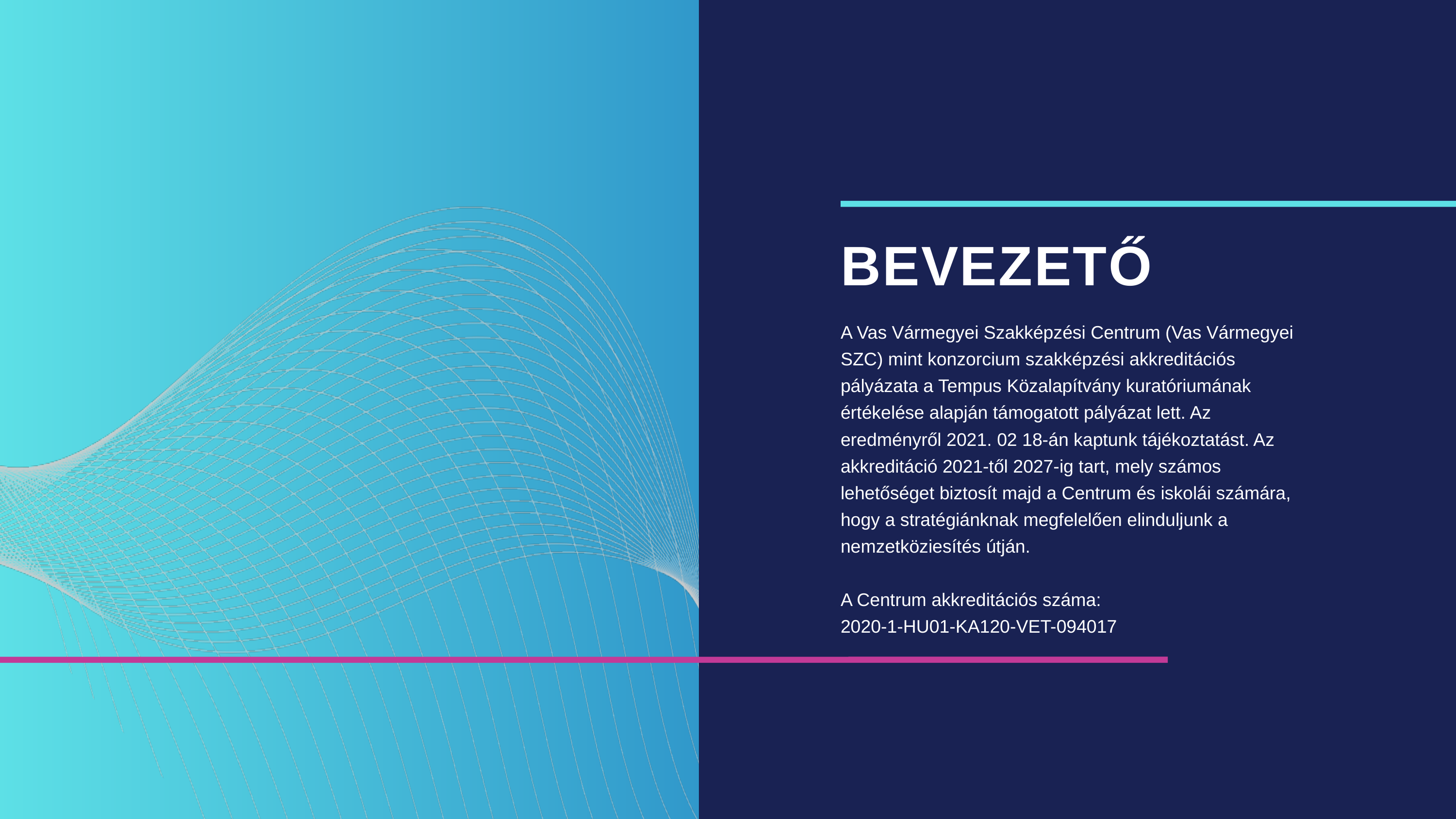

BEVEZETŐ
A Vas Vármegyei Szakképzési Centrum (Vas Vármegyei SZC) mint konzorcium szakképzési akkreditációs pályázata a Tempus Közalapítvány kuratóriumának értékelése alapján támogatott pályázat lett. Az eredményről 2021. 02 18-án kaptunk tájékoztatást. Az akkreditáció 2021-től 2027-ig tart, mely számos lehetőséget biztosít majd a Centrum és iskolái számára, hogy a stratégiánknak megfelelően elinduljunk a nemzetköziesítés útján.

A Centrum akkreditációs száma:
2020-1-HU01-KA120-VET-094017